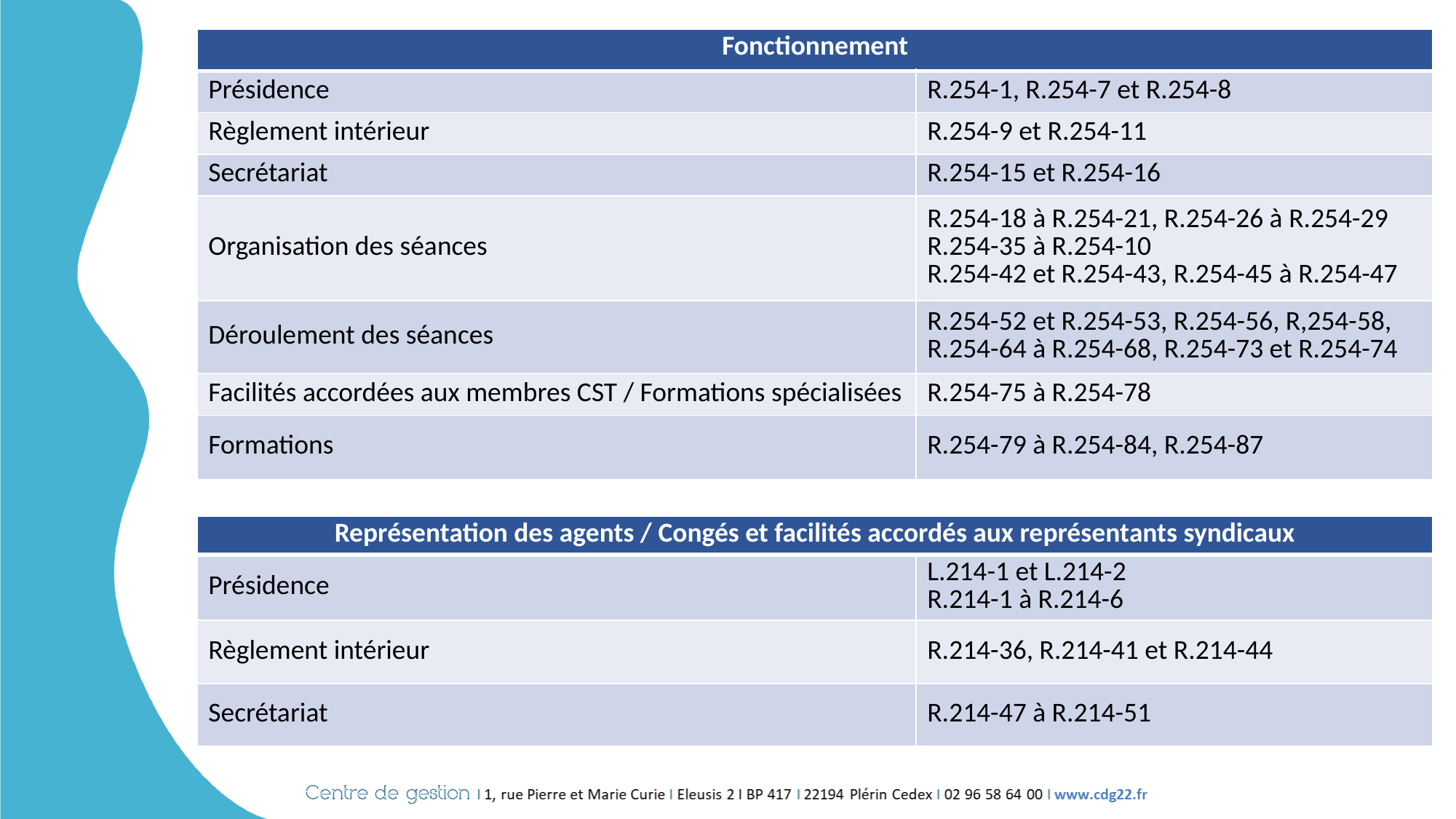

| Fonctionnement |  |
| --- | --- |
| Présidence | R.254-1, R.254-7 et R.254-8 |
| Règlement intérieur | R.254-9 et R.254-11 |
| Secrétariat | R.254-15 et R.254-16 |
| Organisation des séances | R.254-18 à R.254-21, R.254-26 à R.254-29 R.254-35 à R.254-10 R.254-42 et R.254-43, R.254-45 à R.254-47 |
| Déroulement des séances | R.254-52 et R.254-53, R.254-56, R,254-58, R.254-64 à R.254-68, R.254-73 et R.254-74 |
| Facilités accordées aux membres CST / Formations spécialisées | R.254-75 à R.254-78 |
| Formations | R.254-79 à R.254-84, R.254-87 |
| Représentation des agents / Congés et facilités accordés aux représentants syndicaux |  |
| --- | --- |
| Présidence | L.214-1 et L.214-2 R.214-1 à R.214-6 |
| Règlement intérieur | R.214-36, R.214-41 et R.214-44 |
| Secrétariat | R.214-47 à R.214-51 |